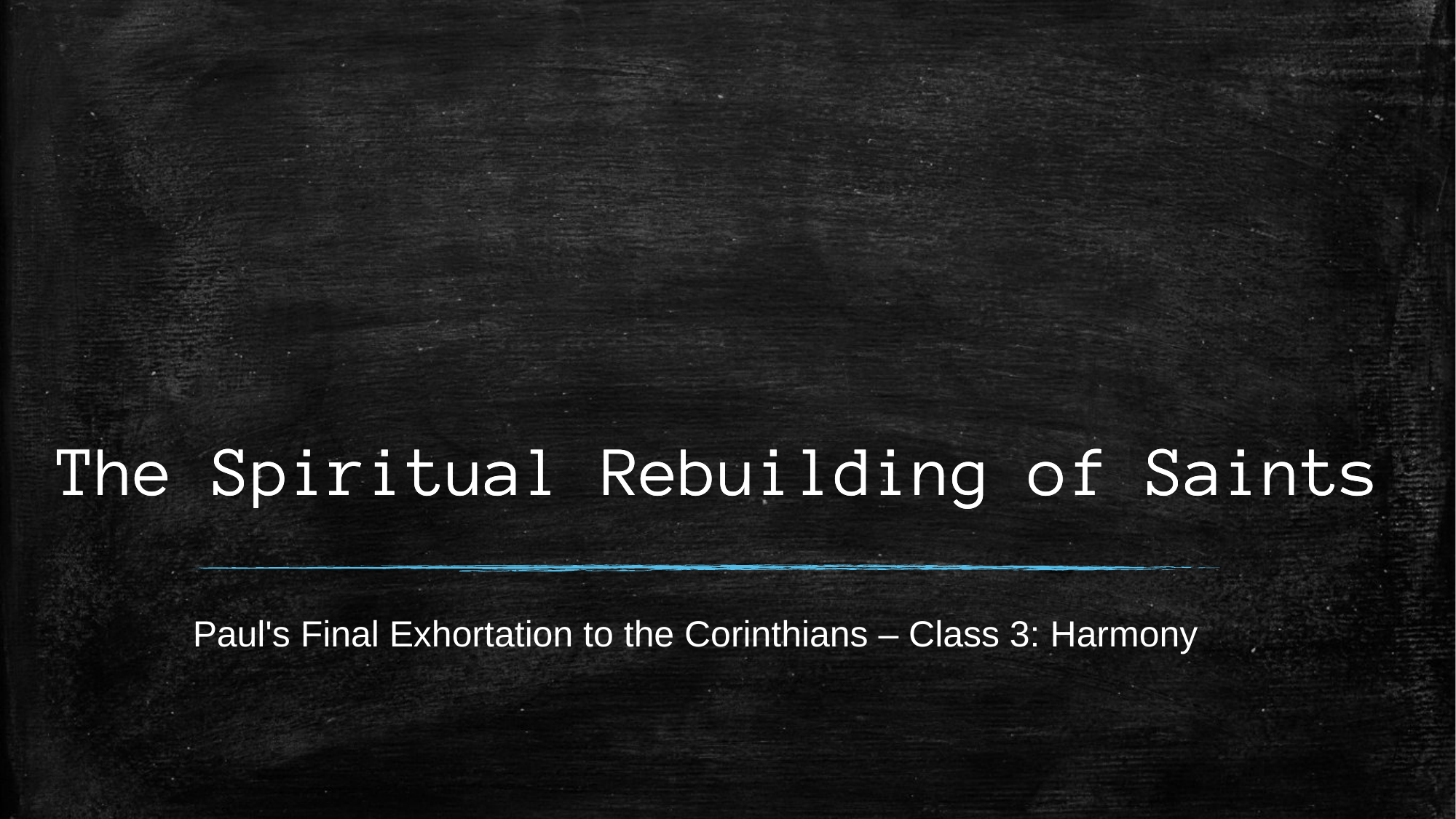

The Spiritual Rebuilding of Saints
The Spiritual Rebuilding of Saints
Paul's Final Exhortation to the Corinthians – Class 3: Harmony